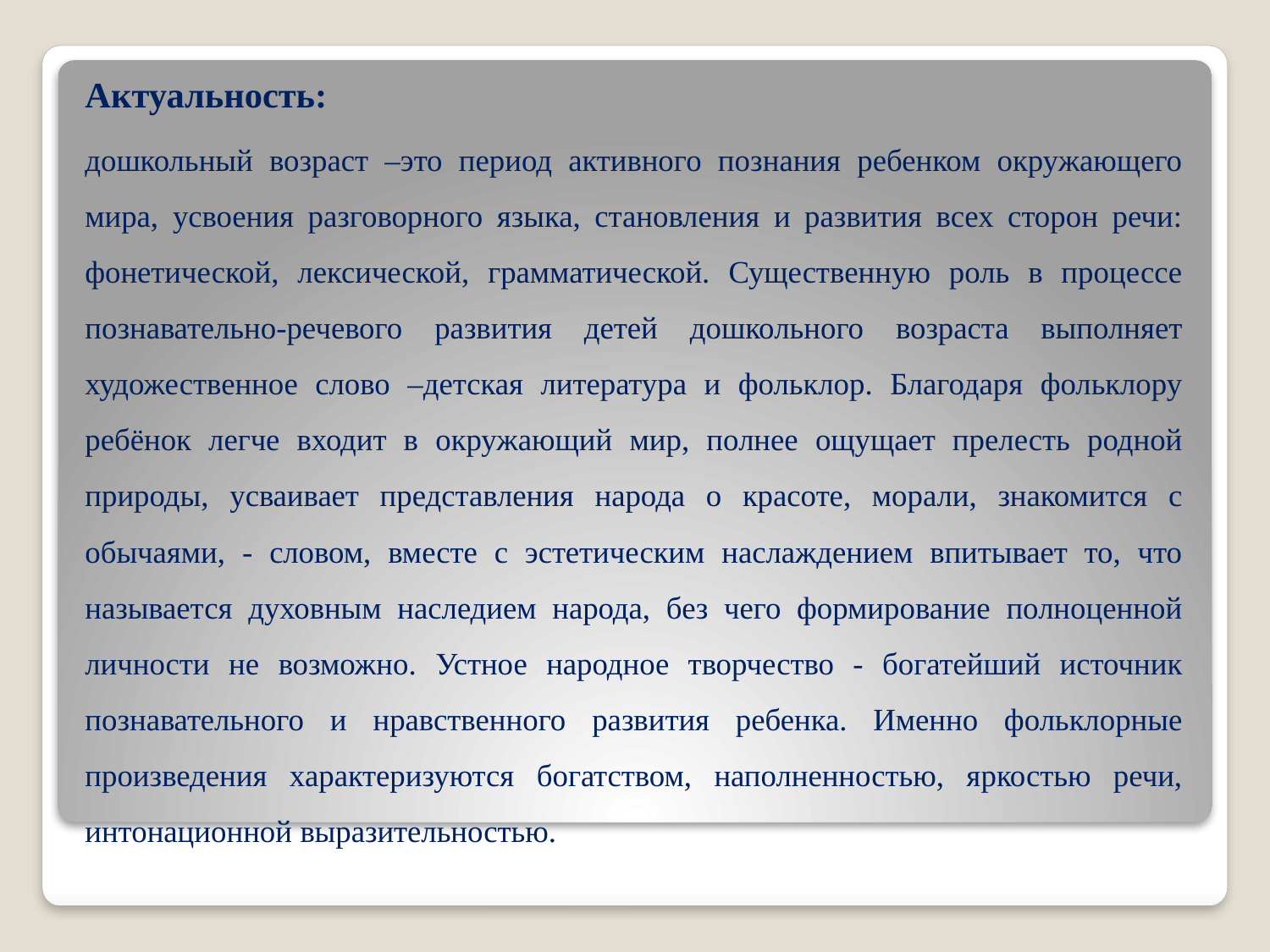

Актуальность:
дошкольный возраст –это период активного познания ребенком окружающего мира, усвоения разговорного языка, становления и развития всех сторон речи: фонетической, лексической, грамматической. Существенную роль в процессе познавательно-речевого развития детей дошкольного возраста выполняет художественное слово –детская литература и фольклор. Благодаря фольклору ребёнок легче входит в окружающий мир, полнее ощущает прелесть родной природы, усваивает представления народа о красоте, морали, знакомится с обычаями, - словом, вместе с эстетическим наслаждением впитывает то, что называется духовным наследием народа, без чего формирование полноценной личности не возможно. Устное народное творчество - богатейший источник познавательного и нравственного развития ребенка. Именно фольклорные произведения характеризуются богатством, наполненностью, яркостью речи, интонационной выразительностью.